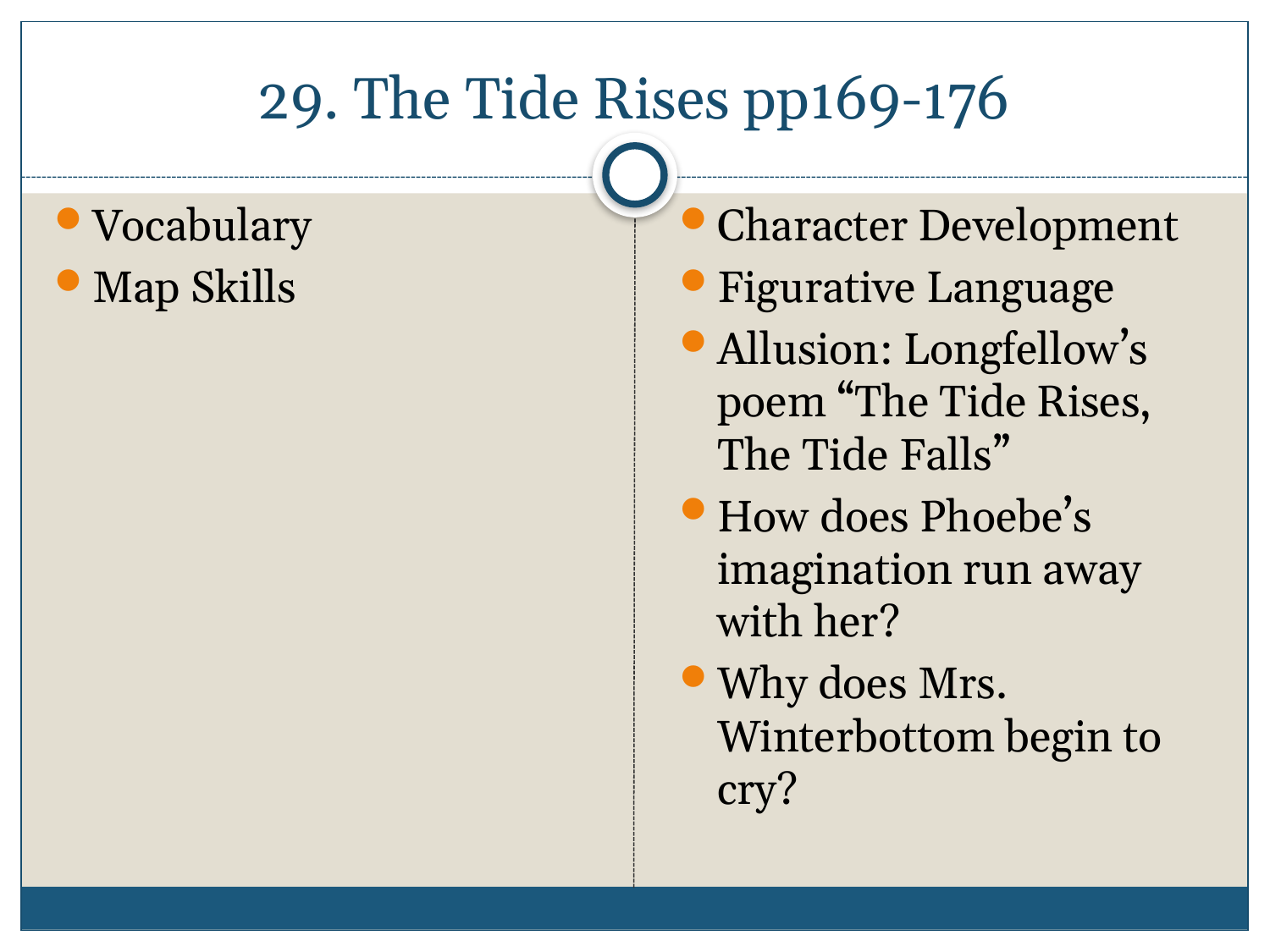

# 29. The Tide Rises pp169-176
Vocabulary
Map Skills
Character Development
Figurative Language
Allusion: Longfellow’s poem “The Tide Rises, The Tide Falls”
How does Phoebe’s imagination run away with her?
Why does Mrs. Winterbottom begin to cry?